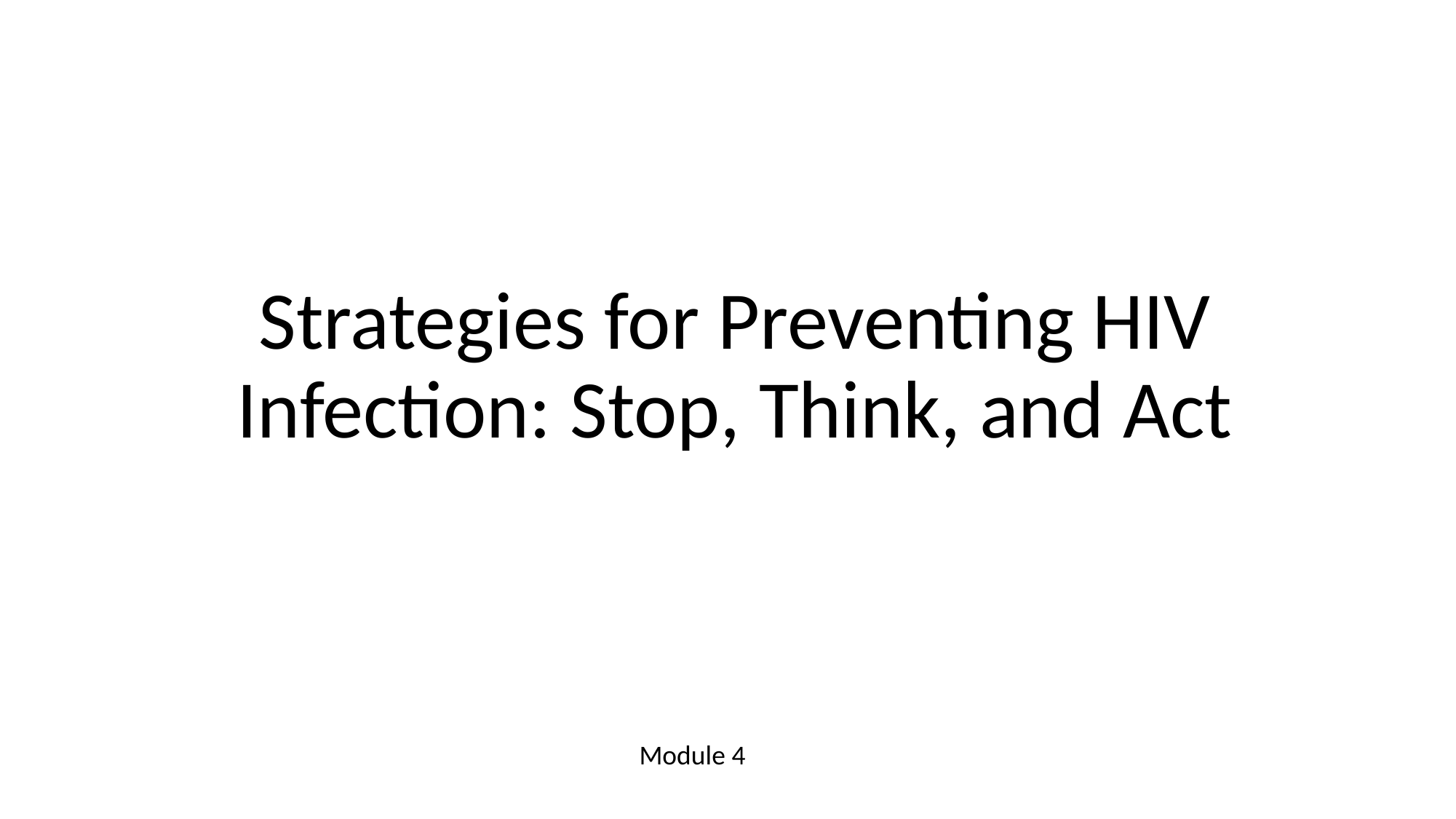

# Strategies for Preventing HIV Infection: Stop, Think, and Act
Module 4